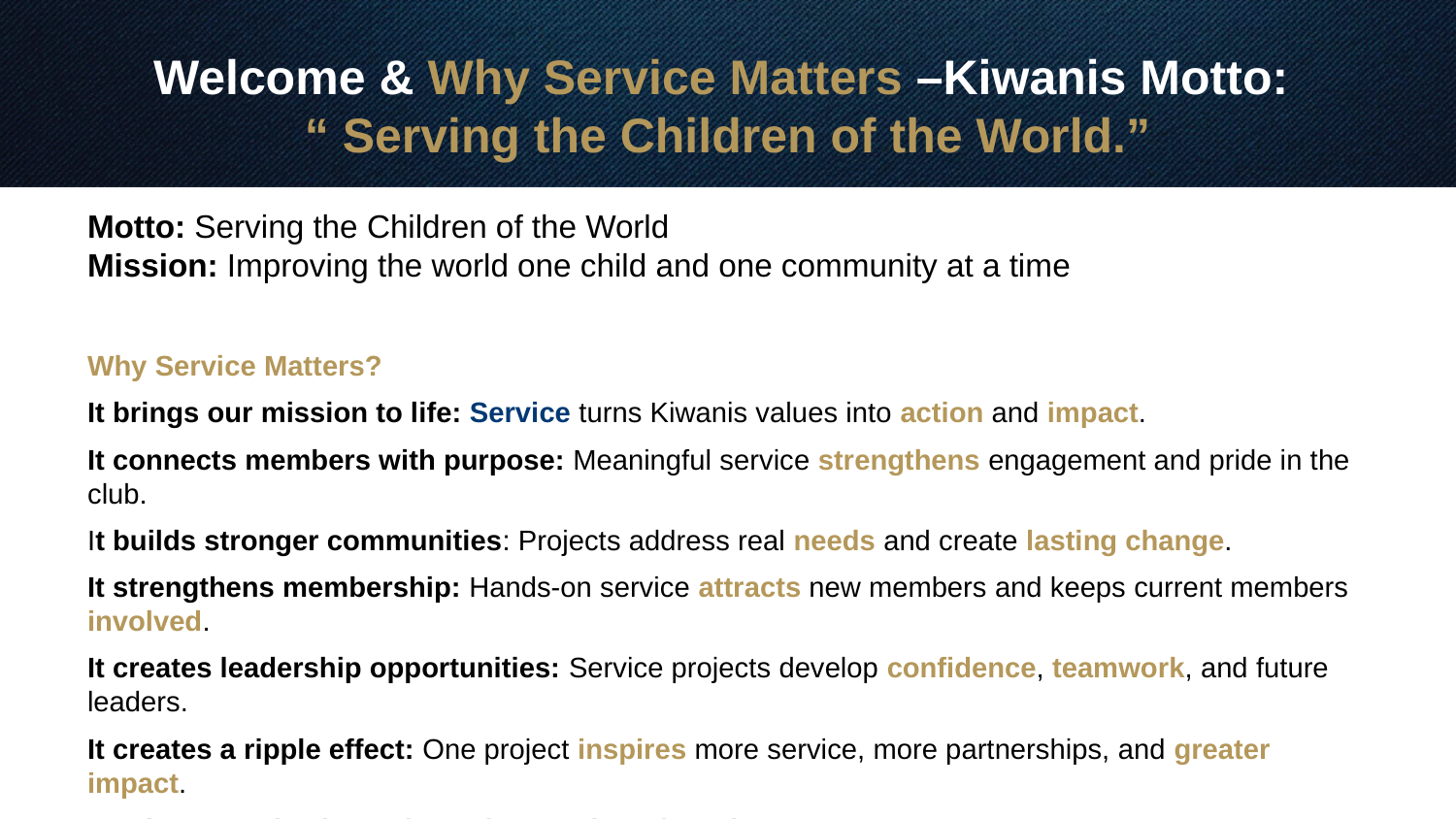

# Welcome & Why Service Matters –Kiwanis Motto: “ Serving the Children of the World.”
Motto: Serving the Children of the World
Mission: Improving the world one child and one community at a time

Why Service Matters?
It brings our mission to life: Service turns Kiwanis values into action and impact.
It connects members with purpose: Meaningful service strengthens engagement and pride in the club.
It builds stronger communities: Projects address real needs and create lasting change.
It strengthens membership: Hands-on service attracts new members and keeps current members involved.
It creates leadership opportunities: Service projects develop confidence, teamwork, and future leaders.
It creates a ripple effect: One project inspires more service, more partnerships, and greater impact.
Lastly…“Service is not just what we do — it’s who we are.”